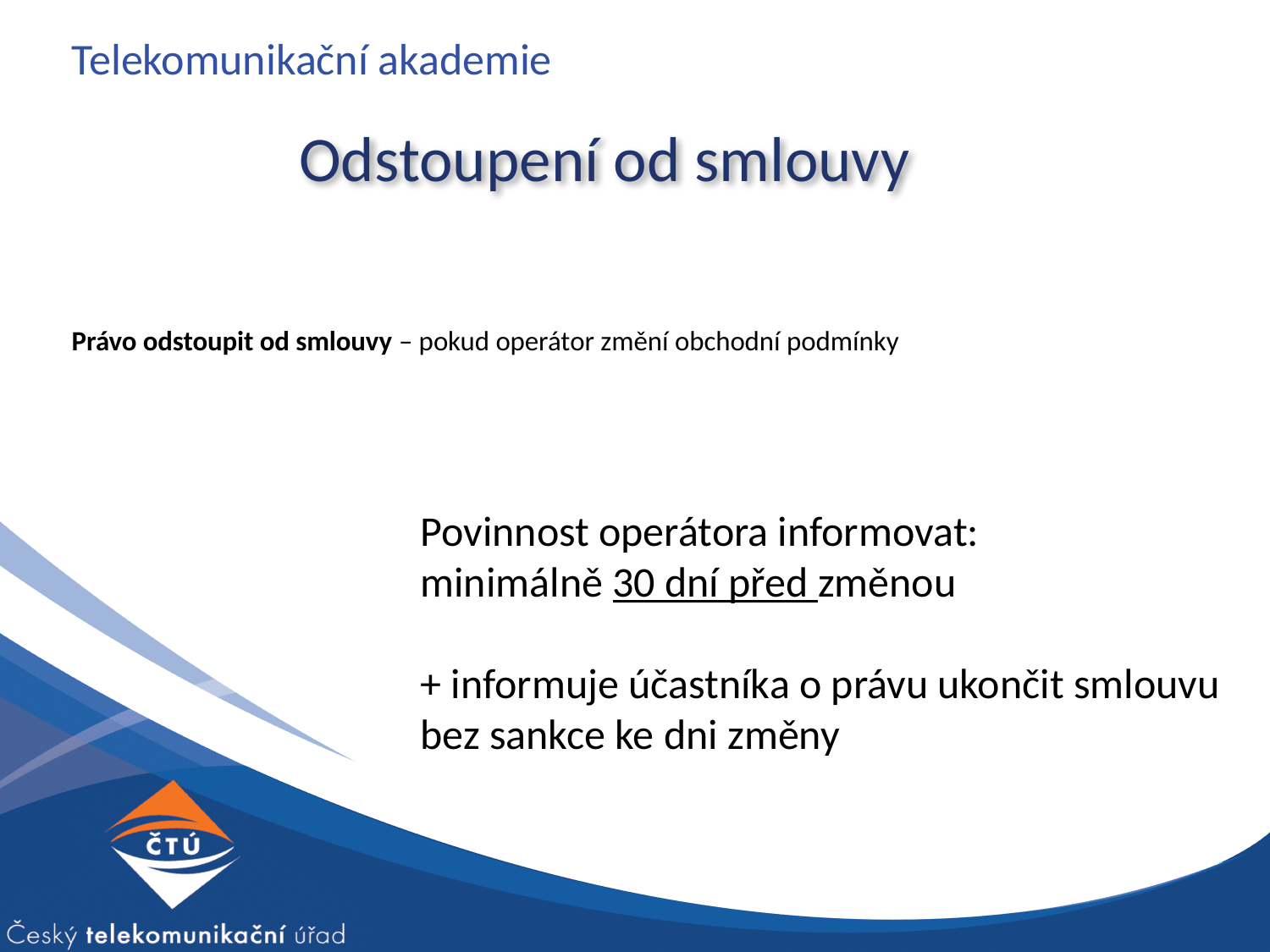

Telekomunikační akademie
Odstoupení od smlouvy
# Právo odstoupit od smlouvy – pokud operátor změní obchodní podmínky

Povinnost operátora informovat:
minimálně 30 dní před změnou

+ informuje účastníka o právu ukončit smlouvu bez sankce ke dni změny